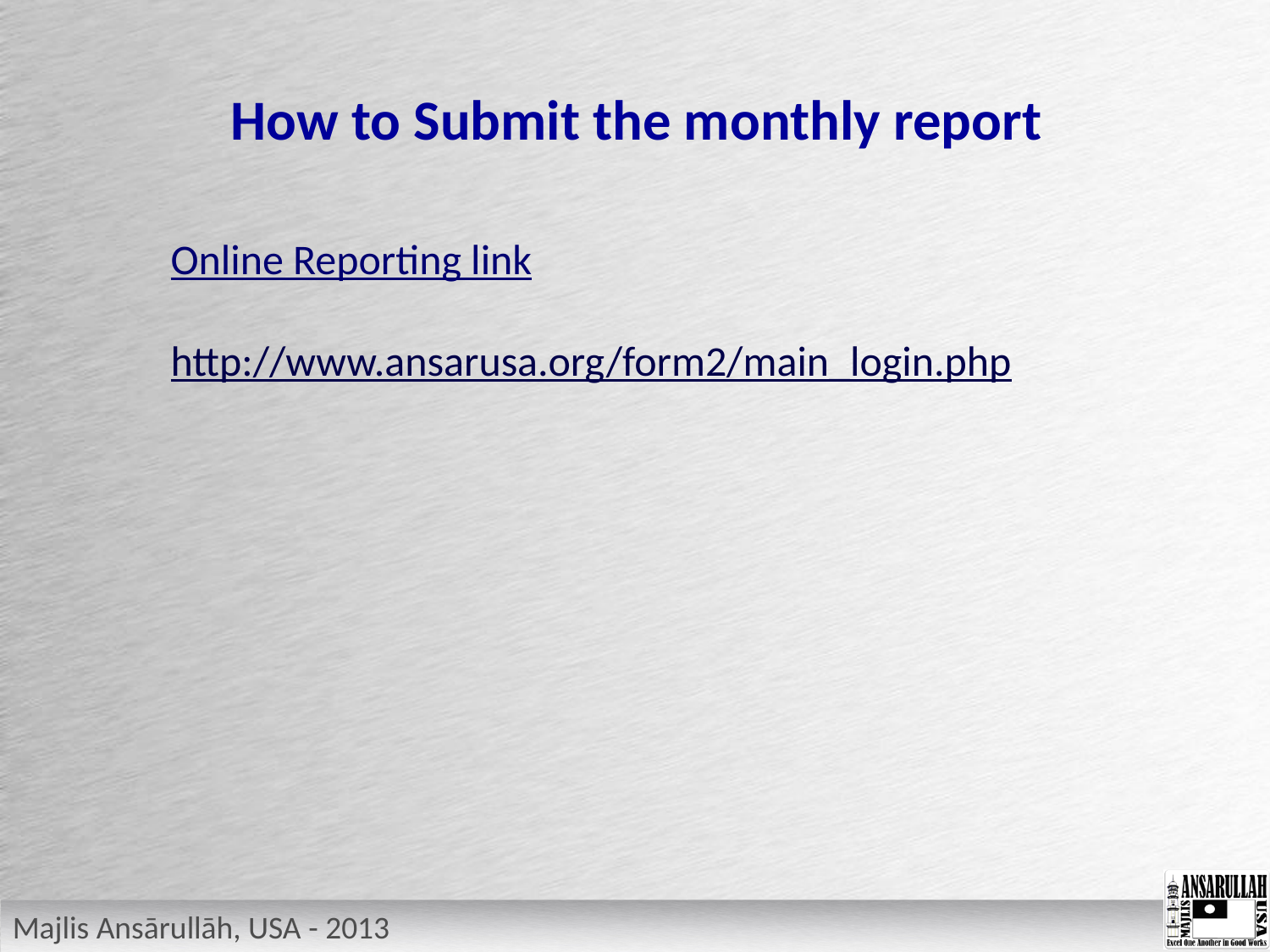

How to Submit the monthly report
Online Reporting link

http://www.ansarusa.org/form2/main_login.php